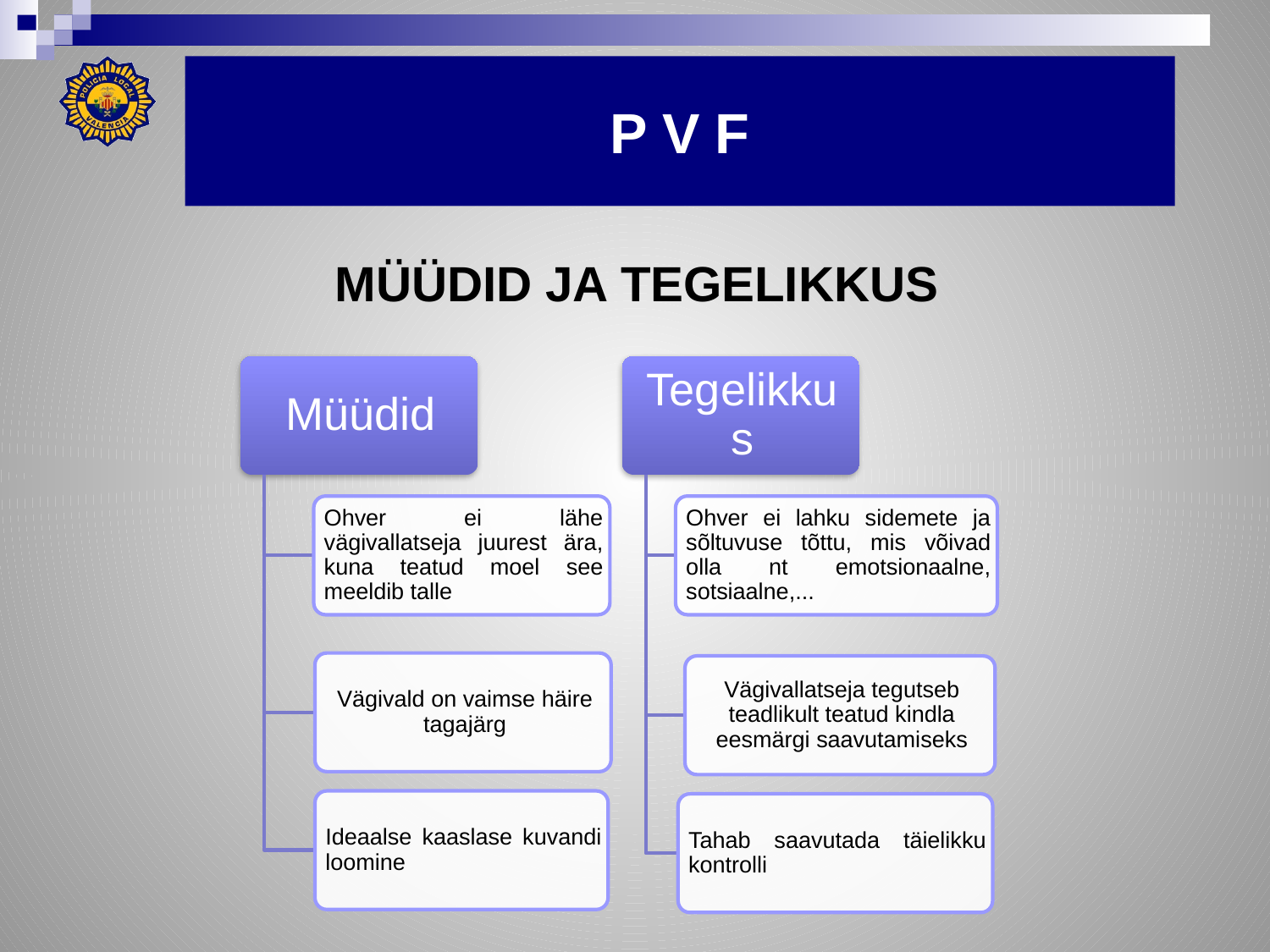

# P V F
MÜÜDID JA TEGELIKKUS

Müüdid
Ohver ei lähe vägivallatseja juurest ära, kuna teatud moel see meeldib talle
Vägivald on vaimse häire tagajärg
Ideaalse kaaslase kuvandi loomine
Tegelikkus
Ohver ei lahku sidemete ja sõltuvuse tõttu, mis võivad olla nt emotsionaalne, sotsiaalne,...
Vägivallatseja tegutseb teadlikult teatud kindla eesmärgi saavutamiseks
Tahab saavutada täielikku kontrolli